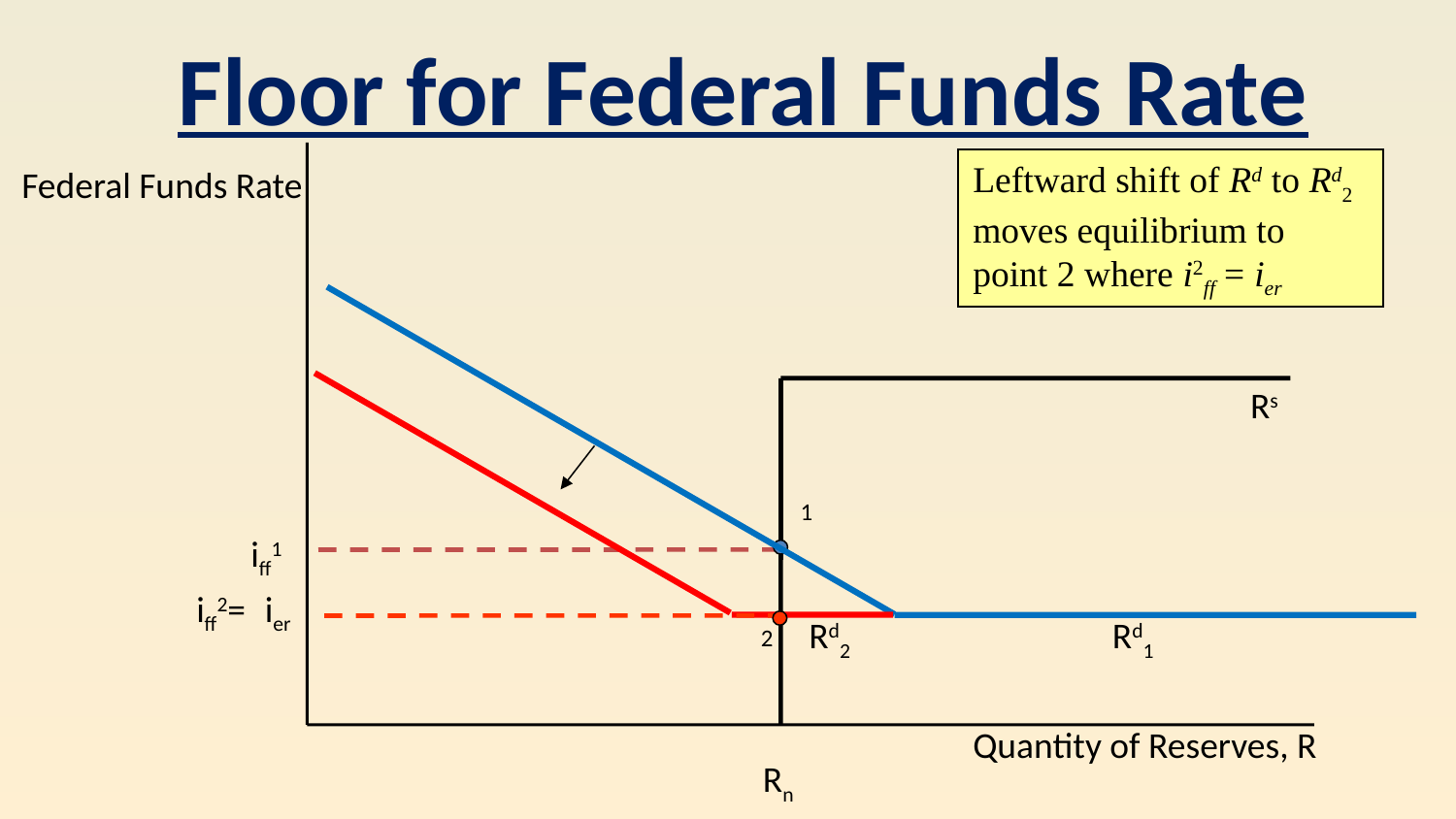

Floor for Federal Funds Rate

Federal Funds Rate
Leftward shift of Rd to Rd2 moves equilibrium to point 2 where i2ff = ier

Rd1

Rd2

Rs

1

iff1

iff2=
ier

2

Quantity of Reserves, R
Rn